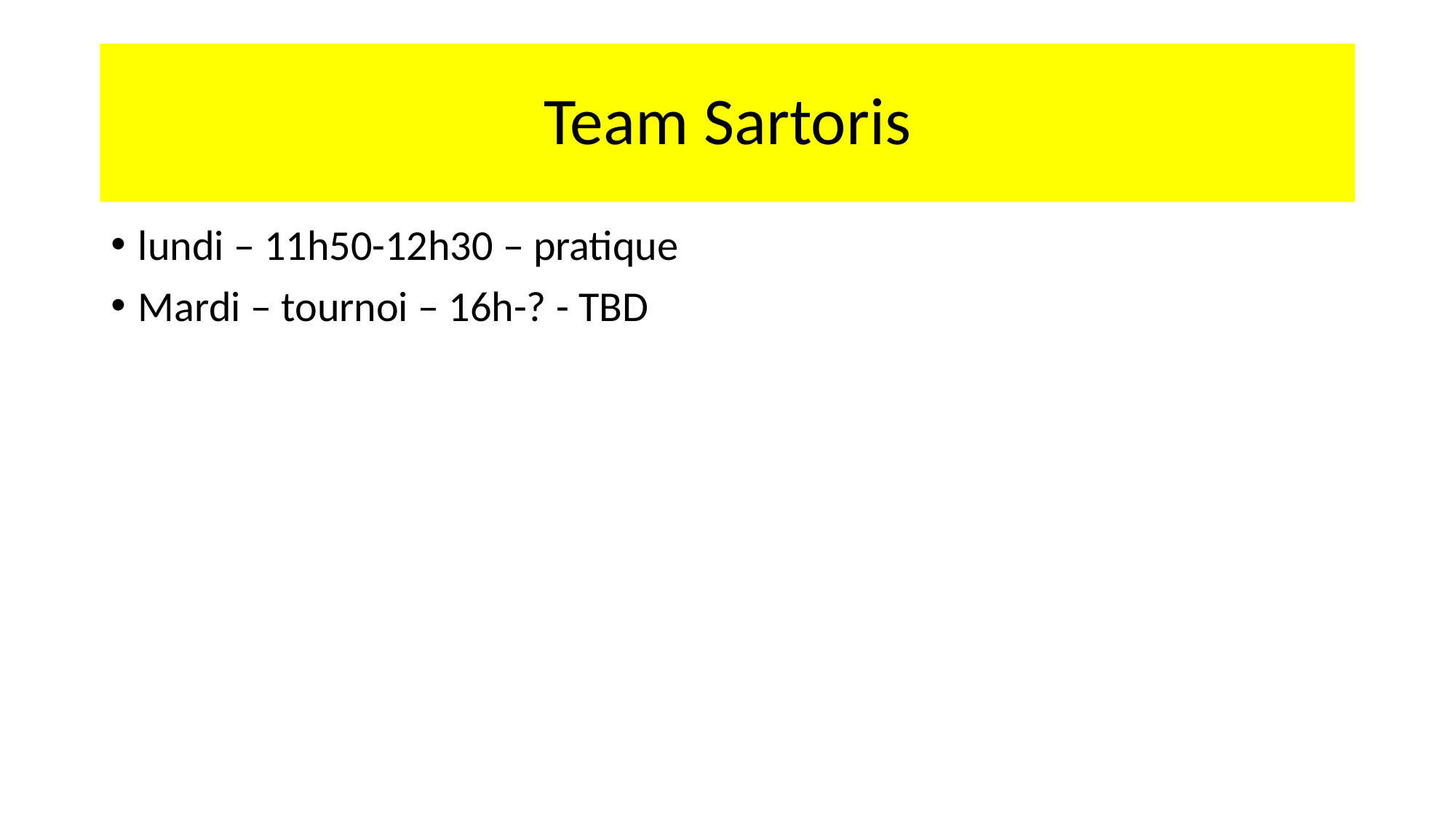

# Team Sartoris
lundi – 11h50-12h30 – pratique
Mardi – tournoi – 16h-? - TBD